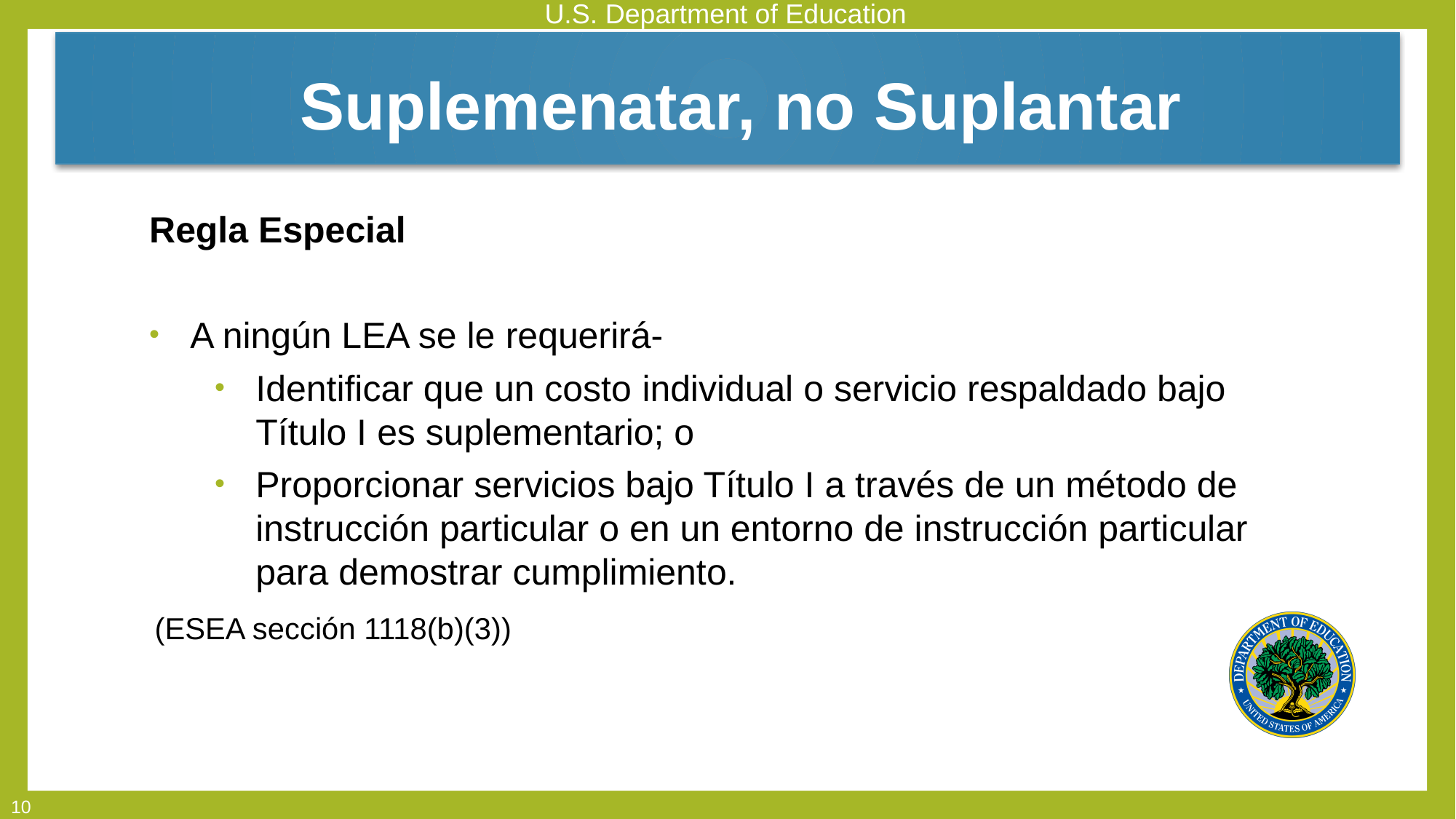

Suplemenatar, no Suplantar
Regla Especial

A ningún LEA se le requerirá-
Identificar que un costo individual o servicio respaldado bajo Título I es suplementario; o
Proporcionar servicios bajo Título I a través de un método de instrucción particular o en un entorno de instrucción particular para demostrar cumplimiento.
(ESEA sección 1118(b)(3))

10